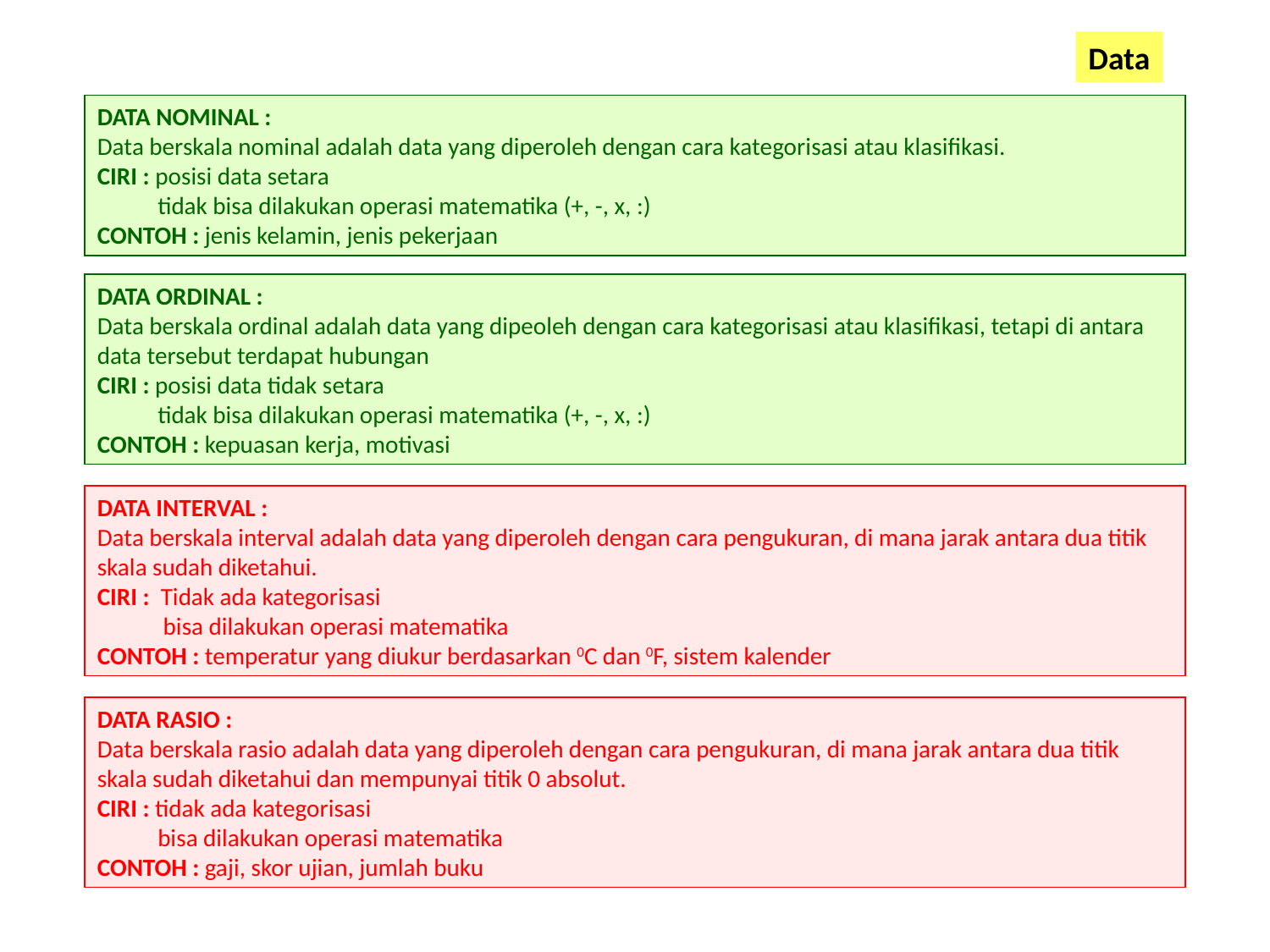

Data
DATA NOMINAL :
Data berskala nominal adalah data yang diperoleh dengan cara kategorisasi atau klasifikasi.
CIRI : posisi data setara
           tidak bisa dilakukan operasi matematika (+, -, x, :)
CONTOH : jenis kelamin, jenis pekerjaan
DATA ORDINAL :
Data berskala ordinal adalah data yang dipeoleh dengan cara kategorisasi atau klasifikasi, tetapi di antara data tersebut terdapat hubungan
CIRI : posisi data tidak setara
           tidak bisa dilakukan operasi matematika (+, -, x, :)
CONTOH : kepuasan kerja, motivasi
DATA INTERVAL :
Data berskala interval adalah data yang diperoleh dengan cara pengukuran, di mana jarak antara dua titik skala sudah diketahui.
CIRI :  Tidak ada kategorisasi
            bisa dilakukan operasi matematika
CONTOH : temperatur yang diukur berdasarkan 0C dan 0F, sistem kalender
DATA RASIO :
Data berskala rasio adalah data yang diperoleh dengan cara pengukuran, di mana jarak antara dua titik skala sudah diketahui dan mempunyai titik 0 absolut.
CIRI : tidak ada kategorisasi
           bisa dilakukan operasi matematika
CONTOH : gaji, skor ujian, jumlah buku